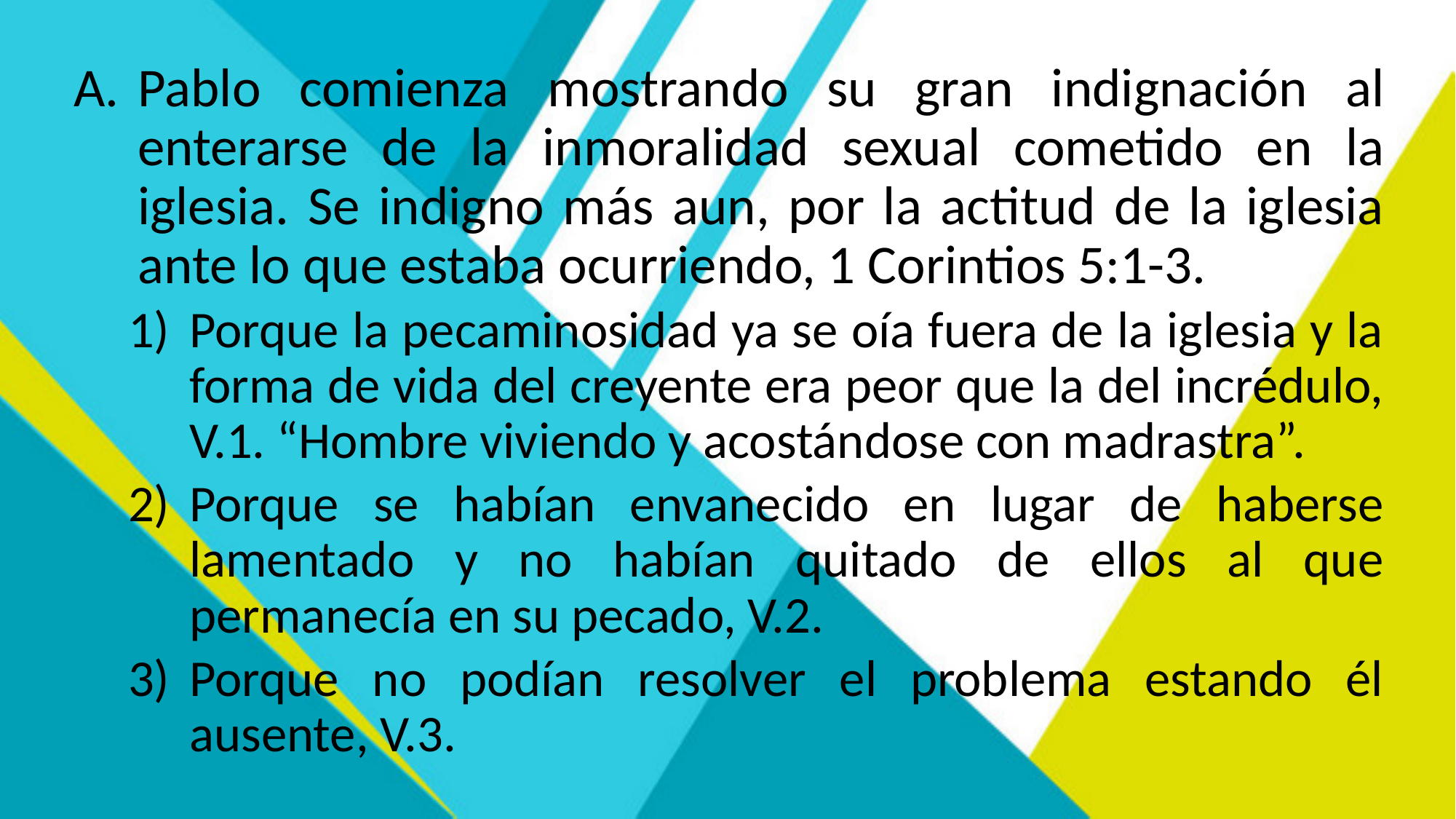

Pablo comienza mostrando su gran indignación al enterarse de la inmoralidad sexual cometido en la iglesia. Se indigno más aun, por la actitud de la iglesia ante lo que estaba ocurriendo, 1 Corintios 5:1-3.
Porque la pecaminosidad ya se oía fuera de la iglesia y la forma de vida del creyente era peor que la del incrédulo, V.1. “Hombre viviendo y acostándose con madrastra”.
Porque se habían envanecido en lugar de haberse lamentado y no habían quitado de ellos al que permanecía en su pecado, V.2.
Porque no podían resolver el problema estando él ausente, V.3.